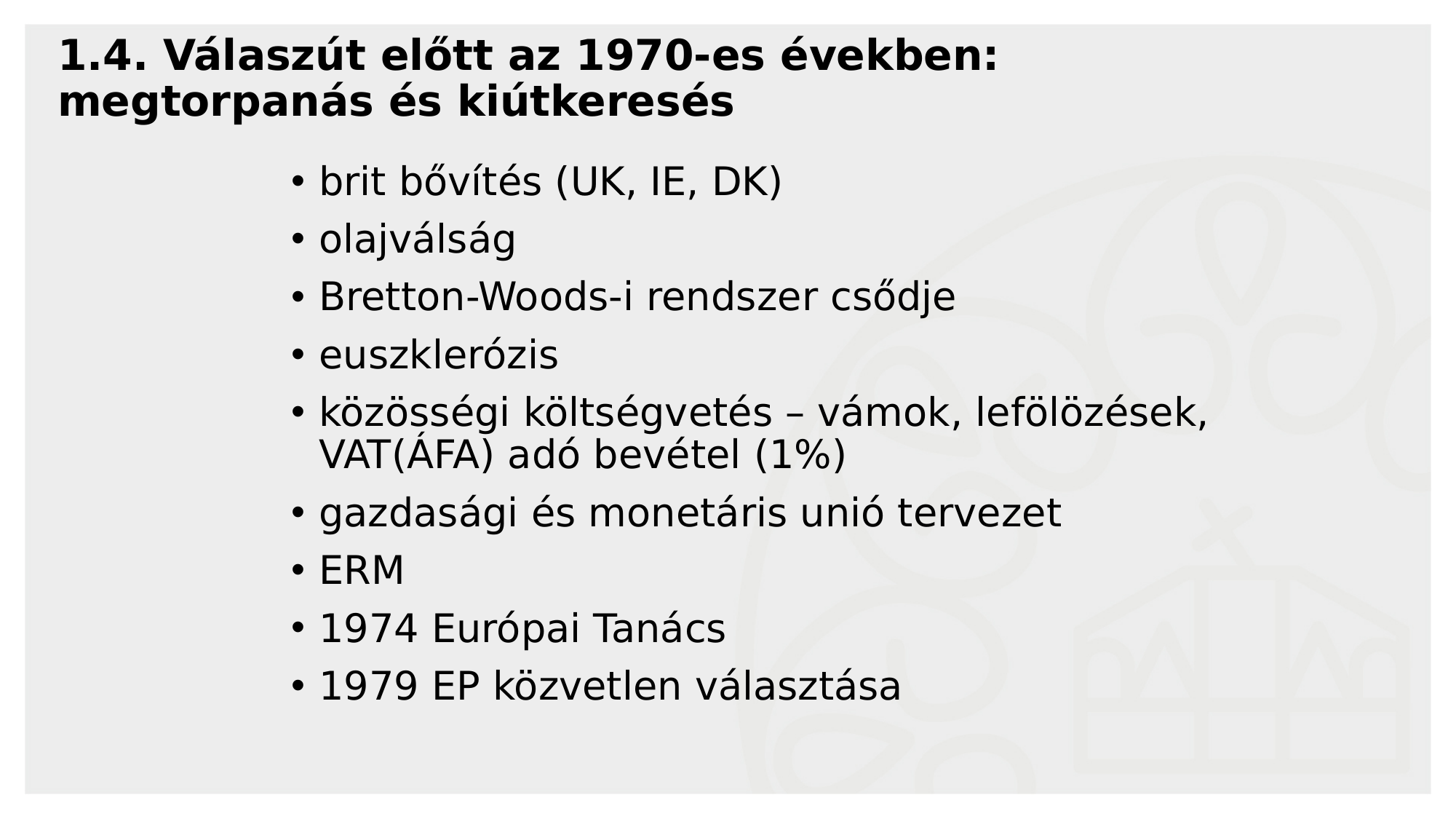

# 1.4. Válaszút előtt az 1970-es években: megtorpanás és kiútkeresés
brit bővítés (UK, IE, DK)
olajválság
Bretton-Woods-i rendszer csődje
euszklerózis
közösségi költségvetés – vámok, lefölözések, VAT(ÁFA) adó bevétel (1%)
gazdasági és monetáris unió tervezet
ERM
1974 Európai Tanács
1979 EP közvetlen választása